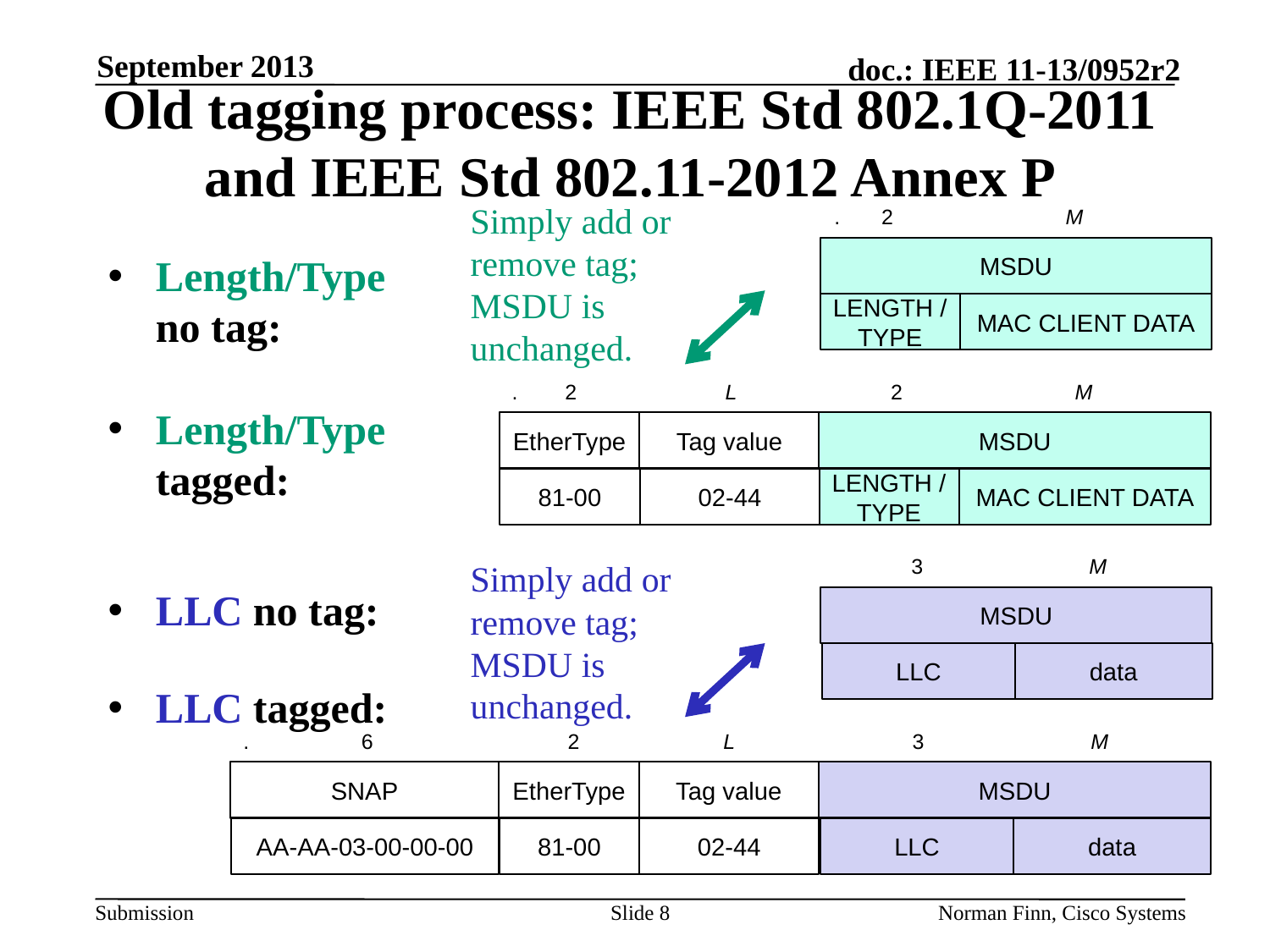

September 2013
# Old tagging process: IEEE Std 802.1Q-2011 and IEEE Std 802.11-2012 Annex P
Simply add or
remove tag;
MSDU is
unchanged.
.       2                             M
MSDU
Length/Type
no tag:

Length/Type
tagged:

LLC no tag:

LLC tagged:
LENGTH / TYPE
MAC CLIENT DATA
.        2                         L                          2                             M
EtherType
Tag value
MSDU
81-00
02-44
LENGTH / TYPE
MAC CLIENT DATA
             3                            M
Simply add or
remove tag;
MSDU is
unchanged.
MSDU
LLC
data
.                   6                                 2                        L                              3                            M
SNAP
EtherType
Tag value
MSDU
AA-AA-03-00-00-00
81-00
02-44
LLC
data
Slide 8
Norman Finn, Cisco Systems